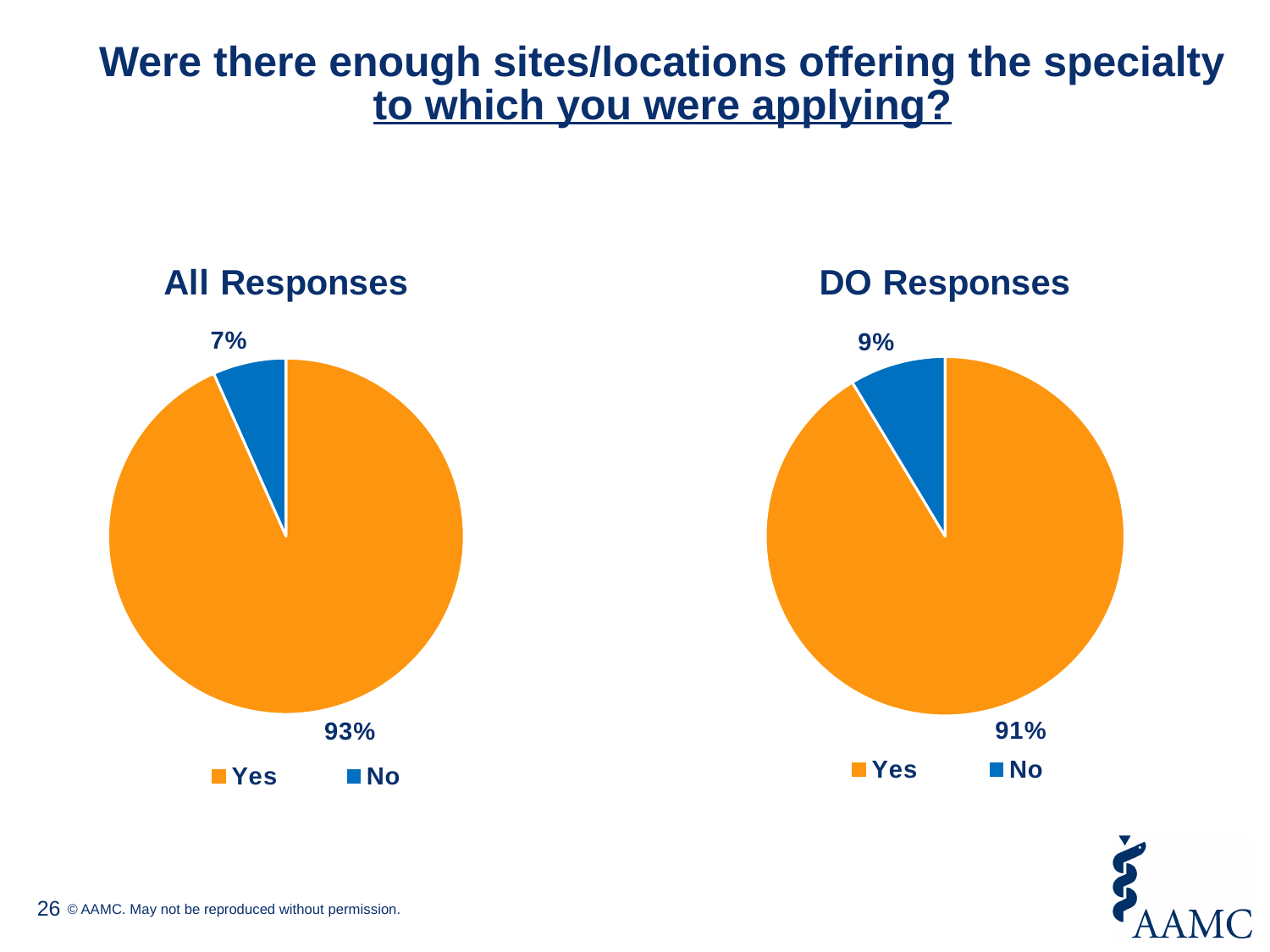

# Were there enough sites/locations offering the specialty to which you were applying?

### Chart: All Responses

| Category | Column1 |
|---|---|
| Yes | 5901.0 |
| No | 420.0 |

### Chart:

| Category | DO Responses |
|---|---|
| Yes | 2307.0 |
| No | 218.0 |
26